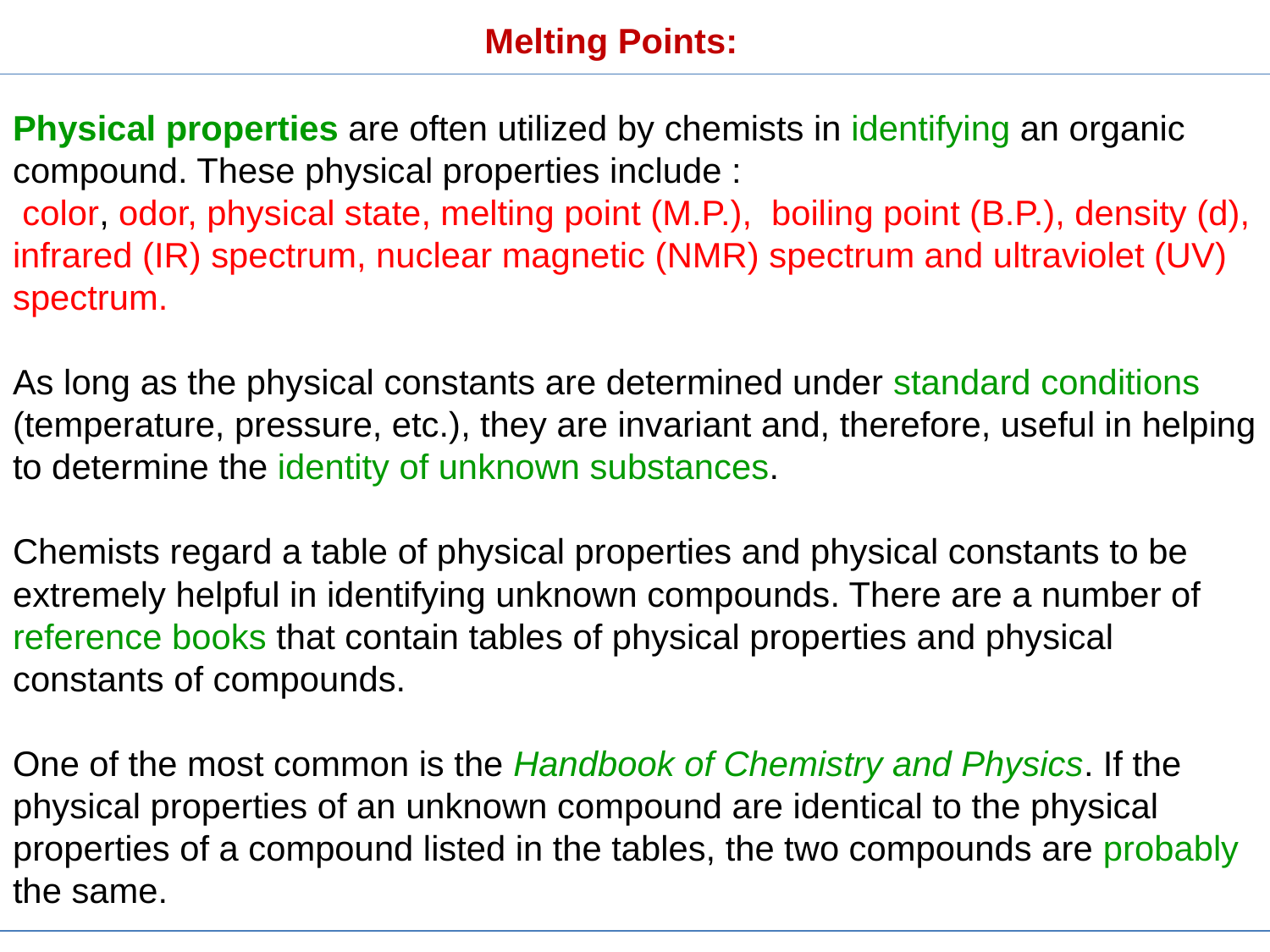

Melting Points:
Physical properties are often utilized by chemists in identifying an organic compound. These physical properties include :
 color, odor, physical state, melting point (M.P.),  boiling point (B.P.), density (d), infrared (IR) spectrum, nuclear magnetic (NMR) spectrum and ultraviolet (UV) spectrum.

As long as the physical constants are determined under standard conditions (temperature, pressure, etc.), they are invariant and, therefore, useful in helping to determine the identity of unknown substances.

Chemists regard a table of physical properties and physical constants to be extremely helpful in identifying unknown compounds. There are a number of reference books that contain tables of physical properties and physical constants of compounds.

One of the most common is the Handbook of Chemistry and Physics. If the physical properties of an unknown compound are identical to the physical properties of a compound listed in the tables, the two compounds are probably the same.